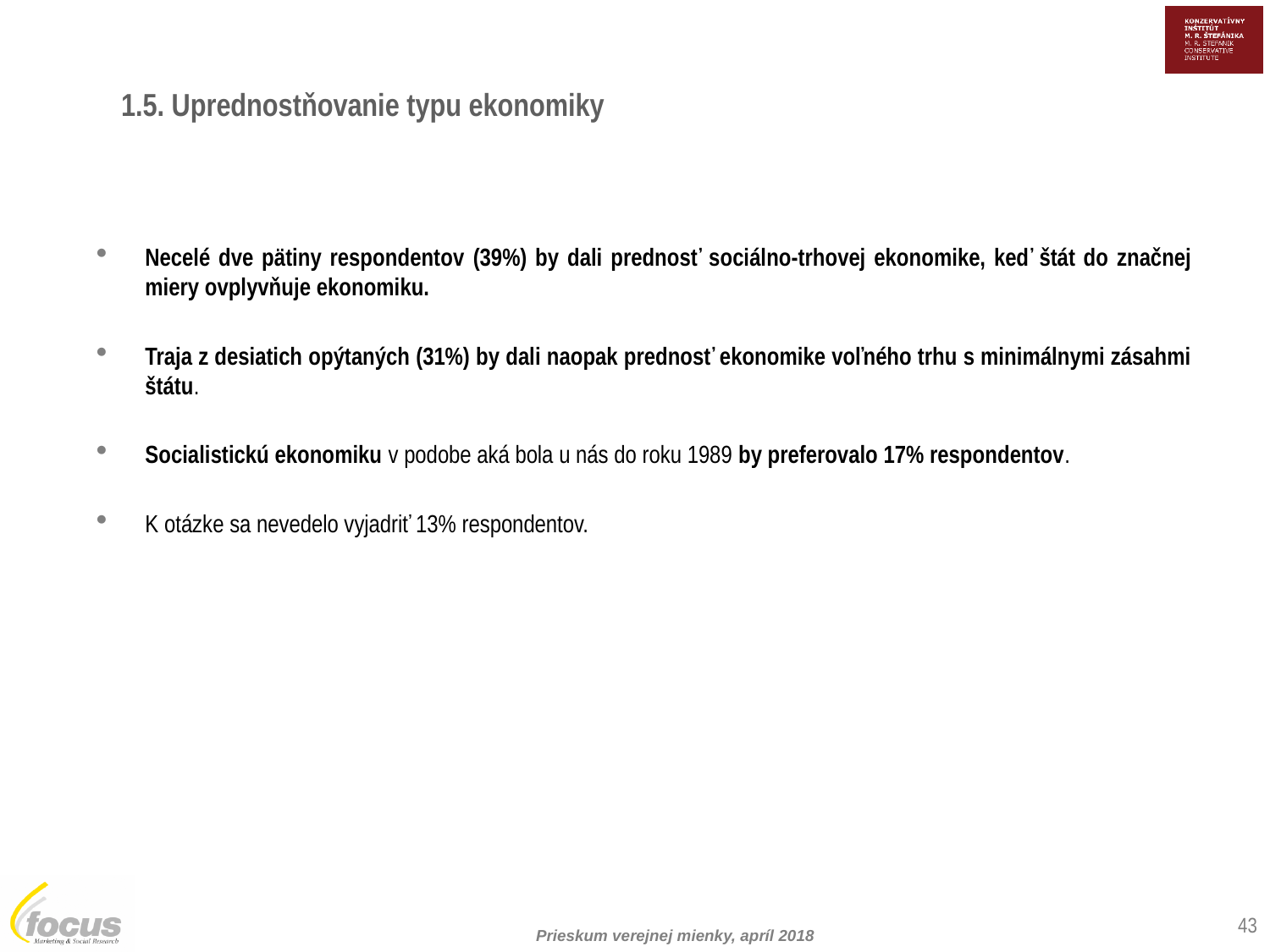

1.5. Uprednostňovanie typu ekonomiky

Necelé dve pätiny respondentov (39%) by dali prednosť sociálno-trhovej ekonomike, keď štát do značnej miery ovplyvňuje ekonomiku.

Traja z desiatich opýtaných (31%) by dali naopak prednosť ekonomike voľného trhu s minimálnymi zásahmi štátu.

Socialistickú ekonomiku v podobe aká bola u nás do roku 1989 by preferovalo 17% respondentov.

K otázke sa nevedelo vyjadriť 13% respondentov.

43